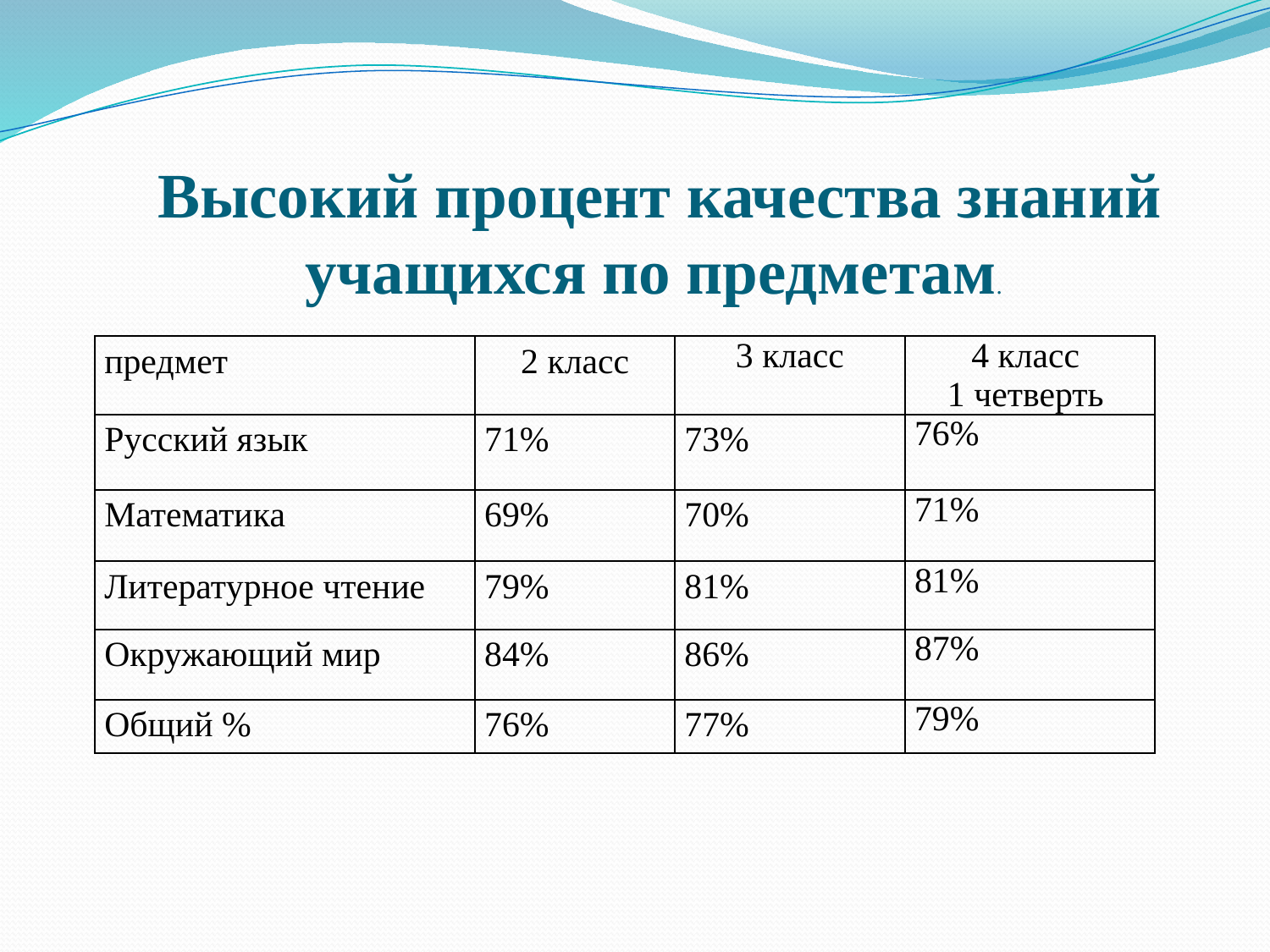

Высокий процент качества знаний учащихся по предметам.
| предмет | 2 класс | 3 класс | 4 класс 1 четверть |
| --- | --- | --- | --- |
| Русский язык | 71% | 73% | 76% |
| Математика | 69% | 70% | 71% |
| Литературное чтение | 79% | 81% | 81% |
| Окружающий мир | 84% | 86% | 87% |
| Общий % | 76% | 77% | 79% |